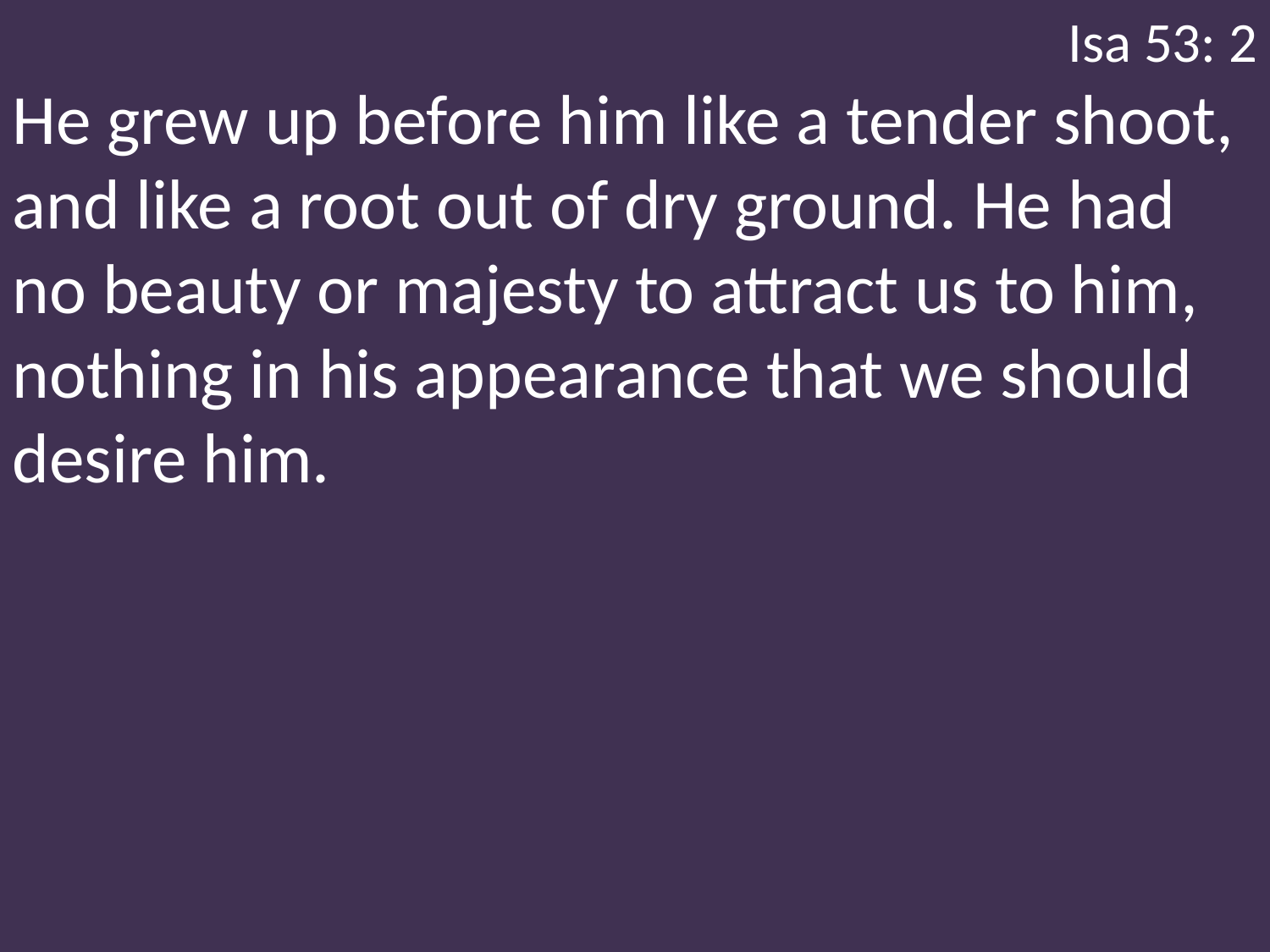

Isa 53: 2
He grew up before him like a tender shoot, and like a root out of dry ground. He had no beauty or majesty to attract us to him, nothing in his appearance that we should desire him.